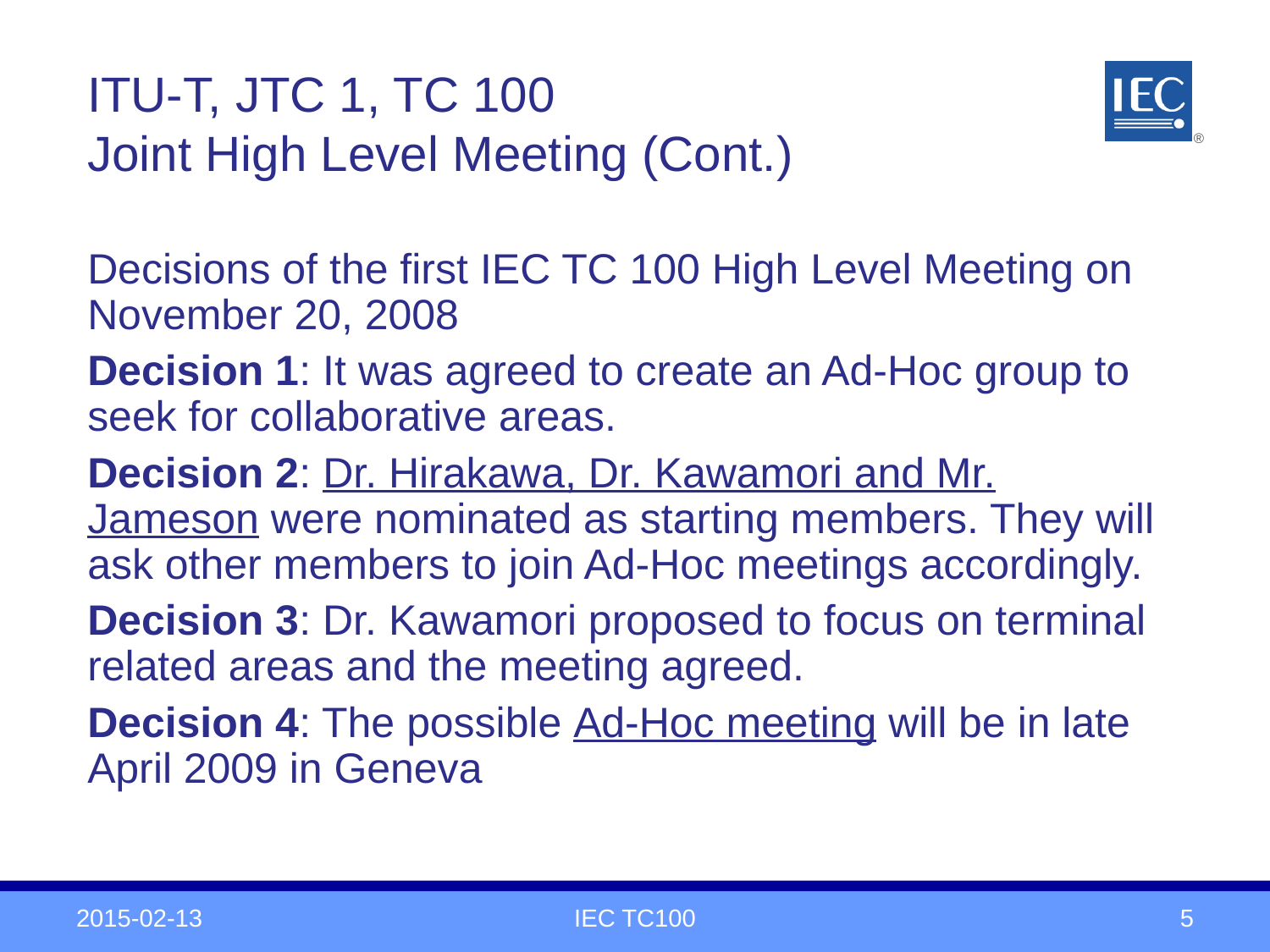

ITU-T, JTC 1, TC 100
Joint High Level Meeting (Cont.)
Decisions of the first IEC TC 100 High Level Meeting on November 20, 2008
Decision 1: It was agreed to create an Ad-Hoc group to seek for collaborative areas.
Decision 2: Dr. Hirakawa, Dr. Kawamori and Mr. Jameson were nominated as starting members. They will ask other members to join Ad-Hoc meetings accordingly.
Decision 3: Dr. Kawamori proposed to focus on terminal related areas and the meeting agreed.
Decision 4: The possible Ad-Hoc meeting will be in late April 2009 in Geneva
2015-02-13
IEC TC100
5